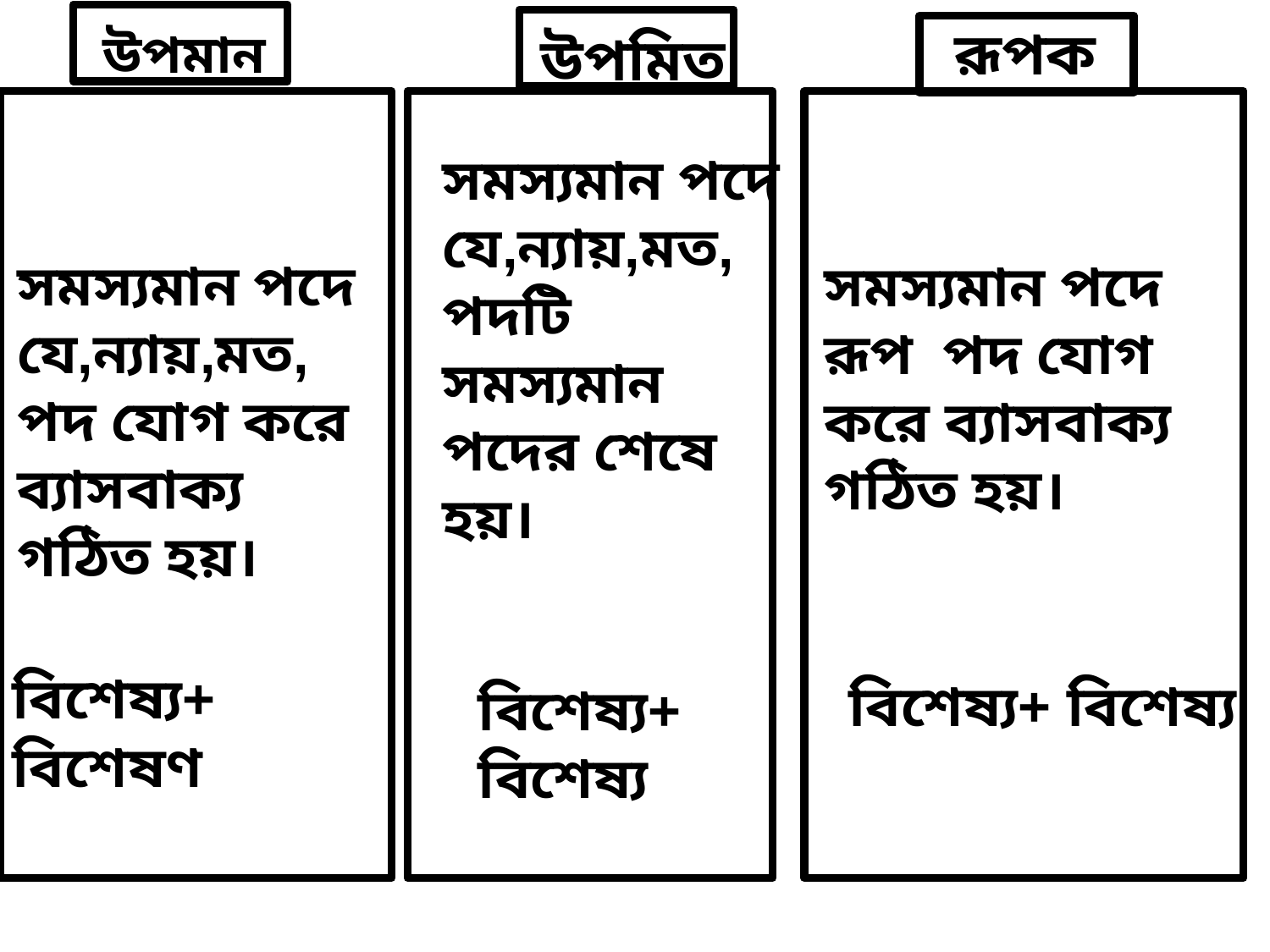

রূপক
উপমান

উপমিত

সমস্যমান পদে যে,ন্যায়,মত, পদটি সমস্যমান পদের শেষে   হয়।

সমস্যমান পদে যে,ন্যায়,মত, পদ যোগ করে ব্যাসবাক্য গঠিত হয়।

সমস্যমান পদে রূপ  পদ যোগ করে ব্যাসবাক্য গঠিত হয়।

বিশেষ্য+ বিশেষণ
বিশেষ্য+ বিশেষ্য
বিশেষ্য+ বিশেষ্য